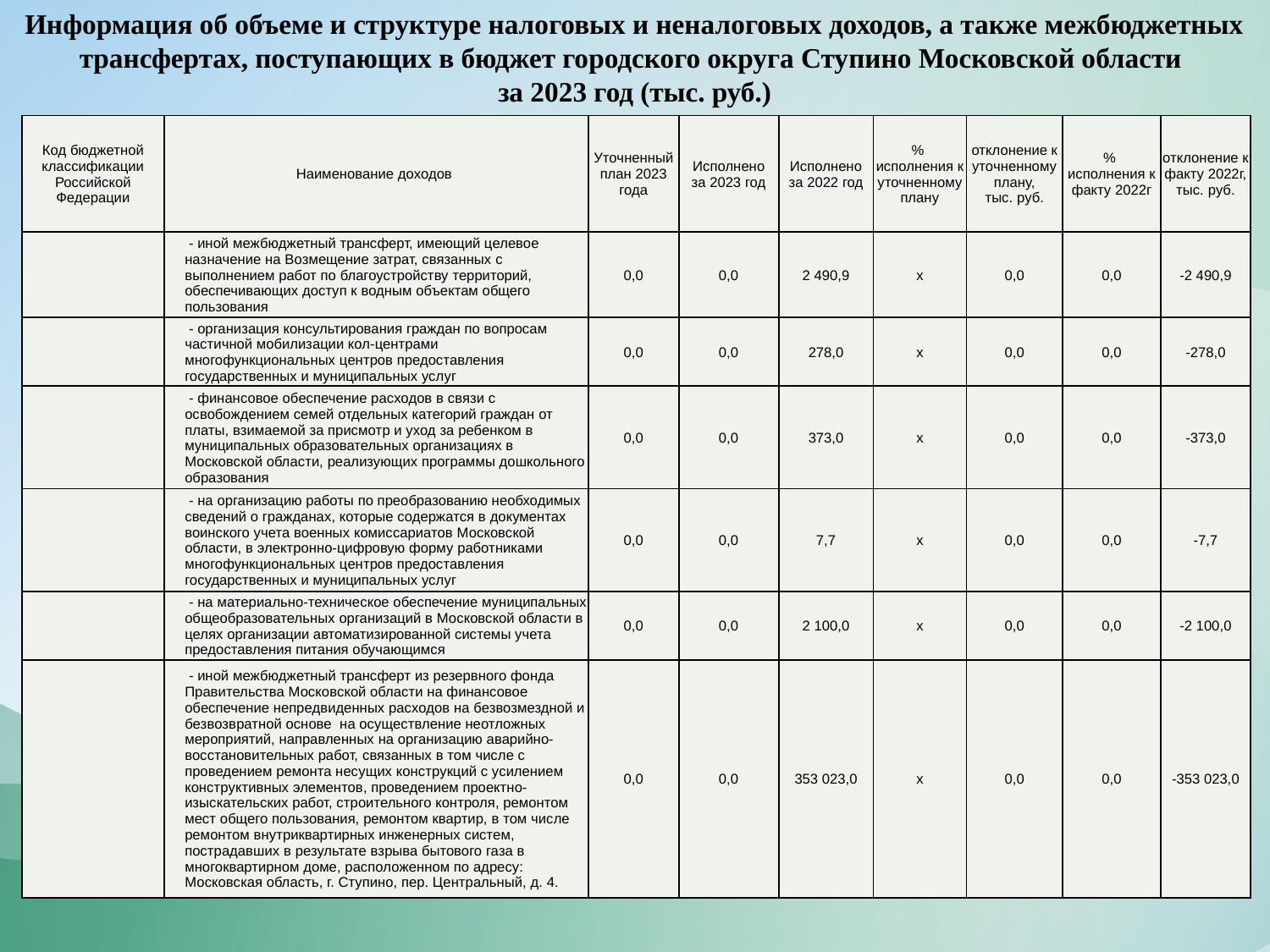

Информация об объеме и структуре налоговых и неналоговых доходов, а также межбюджетных трансфертах, поступающих в бюджет городского округа Ступино Московской области
за 2023 год (тыс. руб.)
| Код бюджетной классификации Российской Федерации | Наименование доходов | Уточненный план 2023 года | Исполнено за 2023 год | Исполнено за 2022 год | % исполнения к уточненному плану | отклонение к уточненному плану, тыс. руб. | % исполнения к факту 2022г | отклонение к факту 2022г, тыс. руб. |
| --- | --- | --- | --- | --- | --- | --- | --- | --- |
|  | - иной межбюджетный трансферт, имеющий целевое назначение на Возмещение затрат, связанных с выполнением работ по благоустройству территорий, обеспечивающих доступ к водным объектам общего пользования | 0,0 | 0,0 | 2 490,9 | х | 0,0 | 0,0 | -2 490,9 |
|  | - организация консультирования граждан по вопросам частичной мобилизации кол-центрами многофункциональных центров предоставления государственных и муниципальных услуг | 0,0 | 0,0 | 278,0 | х | 0,0 | 0,0 | -278,0 |
|  | - финансовое обеспечение расходов в связи с освобождением семей отдельных категорий граждан от платы, взимаемой за присмотр и уход за ребенком в муниципальных образовательных организациях в Московской области, реализующих программы дошкольного образования | 0,0 | 0,0 | 373,0 | х | 0,0 | 0,0 | -373,0 |
|  | - на организацию работы по преобразованию необходимых сведений о гражданах, которые содержатся в документах воинского учета военных комиссариатов Московской области, в электронно-цифровую форму работниками многофункциональных центров предоставления государственных и муниципальных услуг | 0,0 | 0,0 | 7,7 | х | 0,0 | 0,0 | -7,7 |
|  | - на материально-техническое обеспечение муниципальных общеобразовательных организаций в Московской области в целях организации автоматизированной системы учета предоставления питания обучающимся | 0,0 | 0,0 | 2 100,0 | х | 0,0 | 0,0 | -2 100,0 |
|  | - иной межбюджетный трансферт из резервного фонда Правительства Московской области на финансовое обеспечение непредвиденных расходов на безвозмездной и безвозвратной основе на осуществление неотложных мероприятий, направленных на организацию аварийно-восстановительных работ, связанных в том числе с проведением ремонта несущих конструкций с усилением конструктивных элементов, проведением проектно-изыскательских работ, строительного контроля, ремонтом мест общего пользования, ремонтом квартир, в том числе ремонтом внутриквартирных инженерных систем, пострадавших в результате взрыва бытового газа в многоквартирном доме, расположенном по адресу: Московская область, г. Ступино, пер. Центральный, д. 4. | 0,0 | 0,0 | 353 023,0 | х | 0,0 | 0,0 | -353 023,0 |